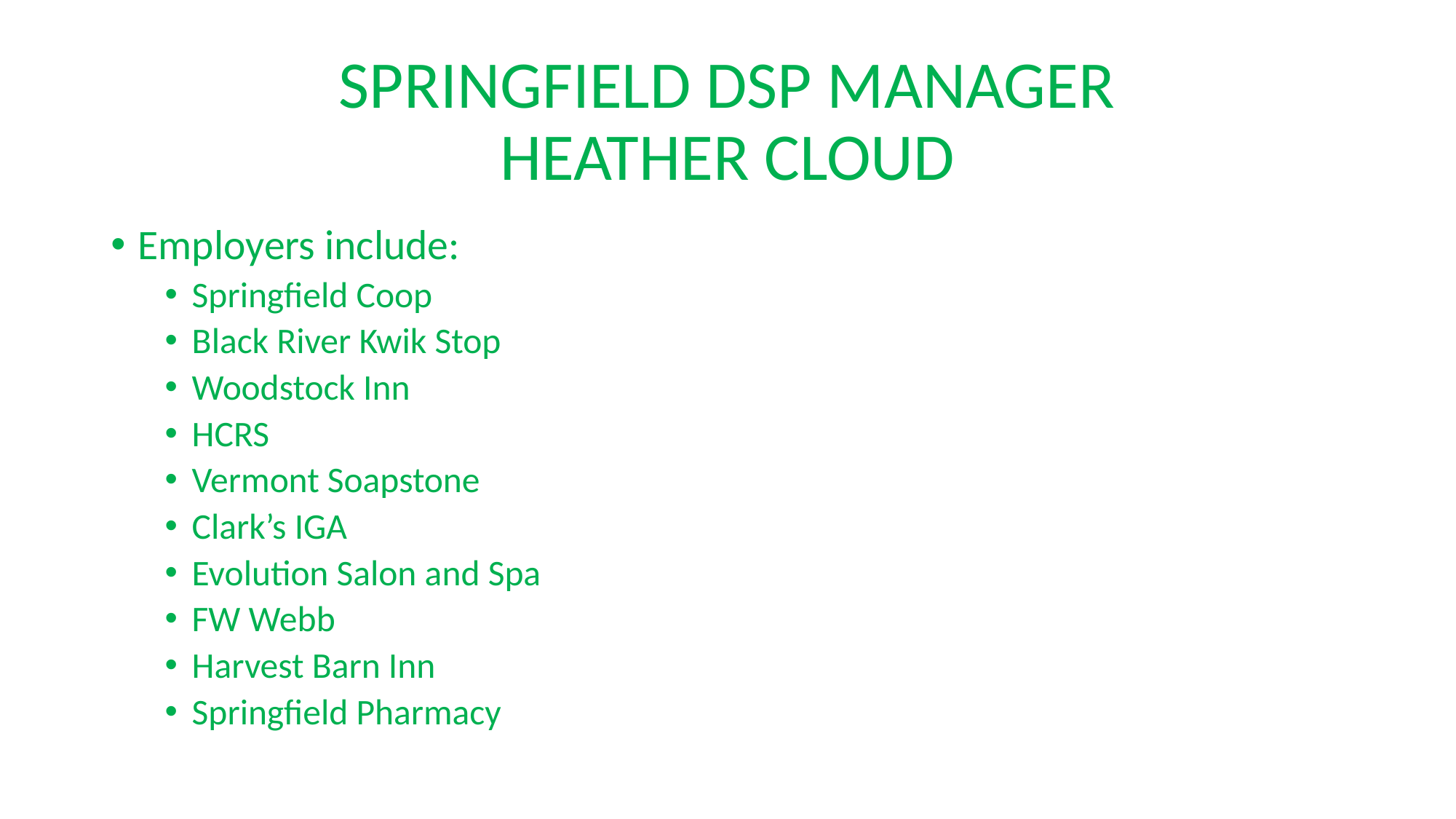

# SPRINGFIELD DSP MANAGER HEATHER CLOUD
Employers include:
Springfield Coop
Black River Kwik Stop
Woodstock Inn
HCRS
Vermont Soapstone
Clark’s IGA
Evolution Salon and Spa
FW Webb
Harvest Barn Inn
Springfield Pharmacy